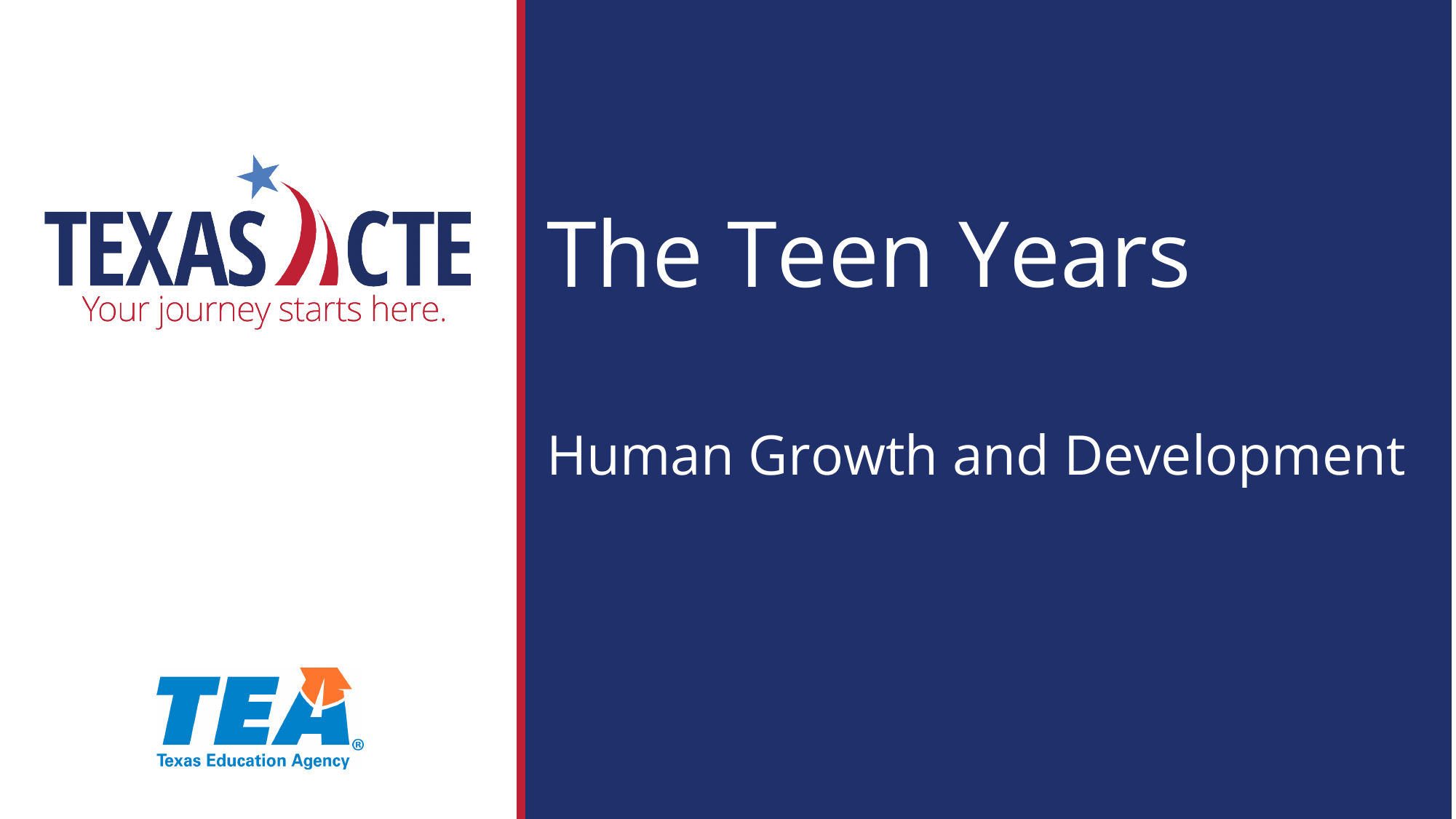

# The Teen Years Human Growth and Development